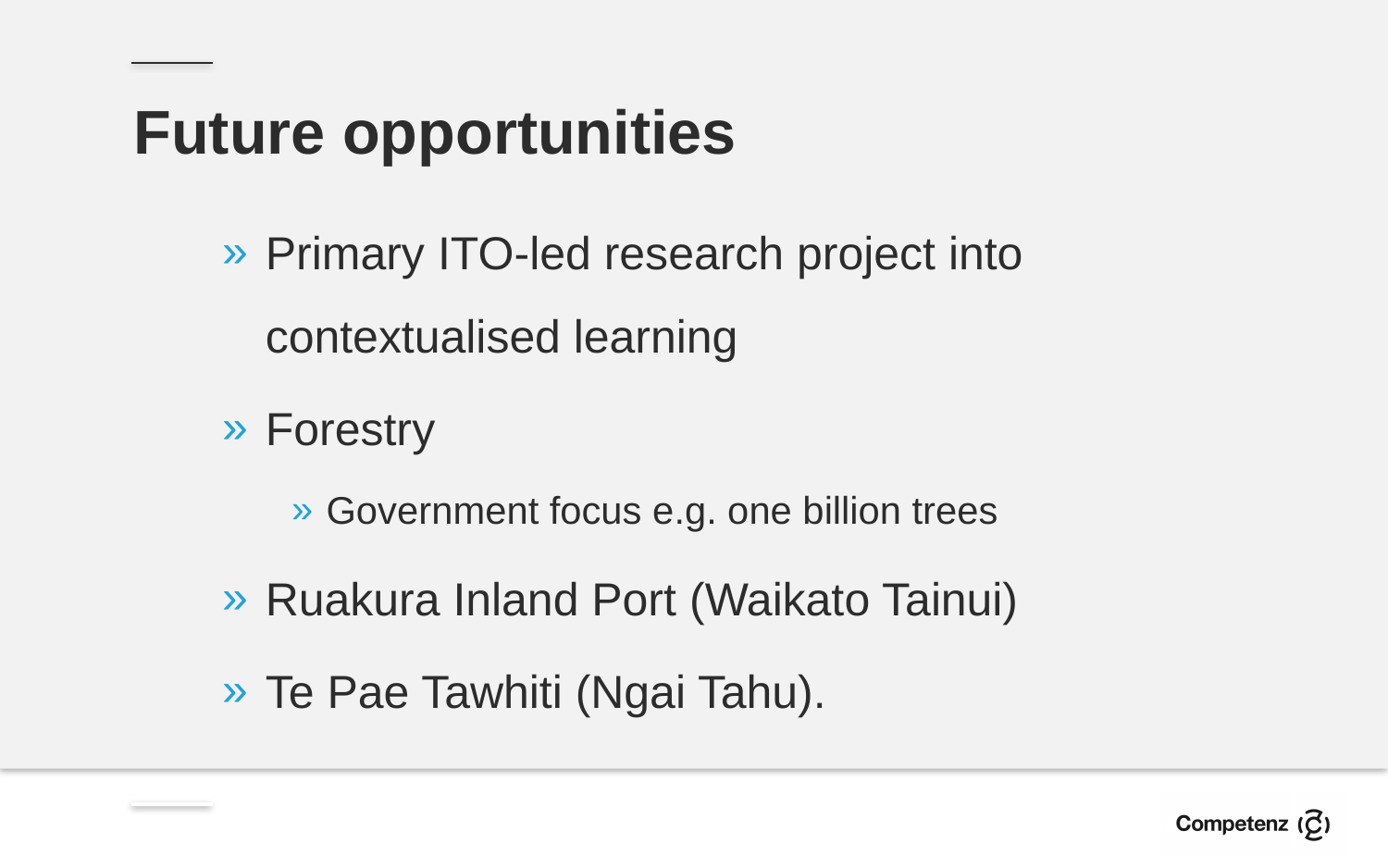

Future opportunities
Primary ITO-led research project into contextualised learning
Forestry
Government focus e.g. one billion trees
Ruakura Inland Port (Waikato Tainui)
Te Pae Tawhiti (Ngai Tahu).